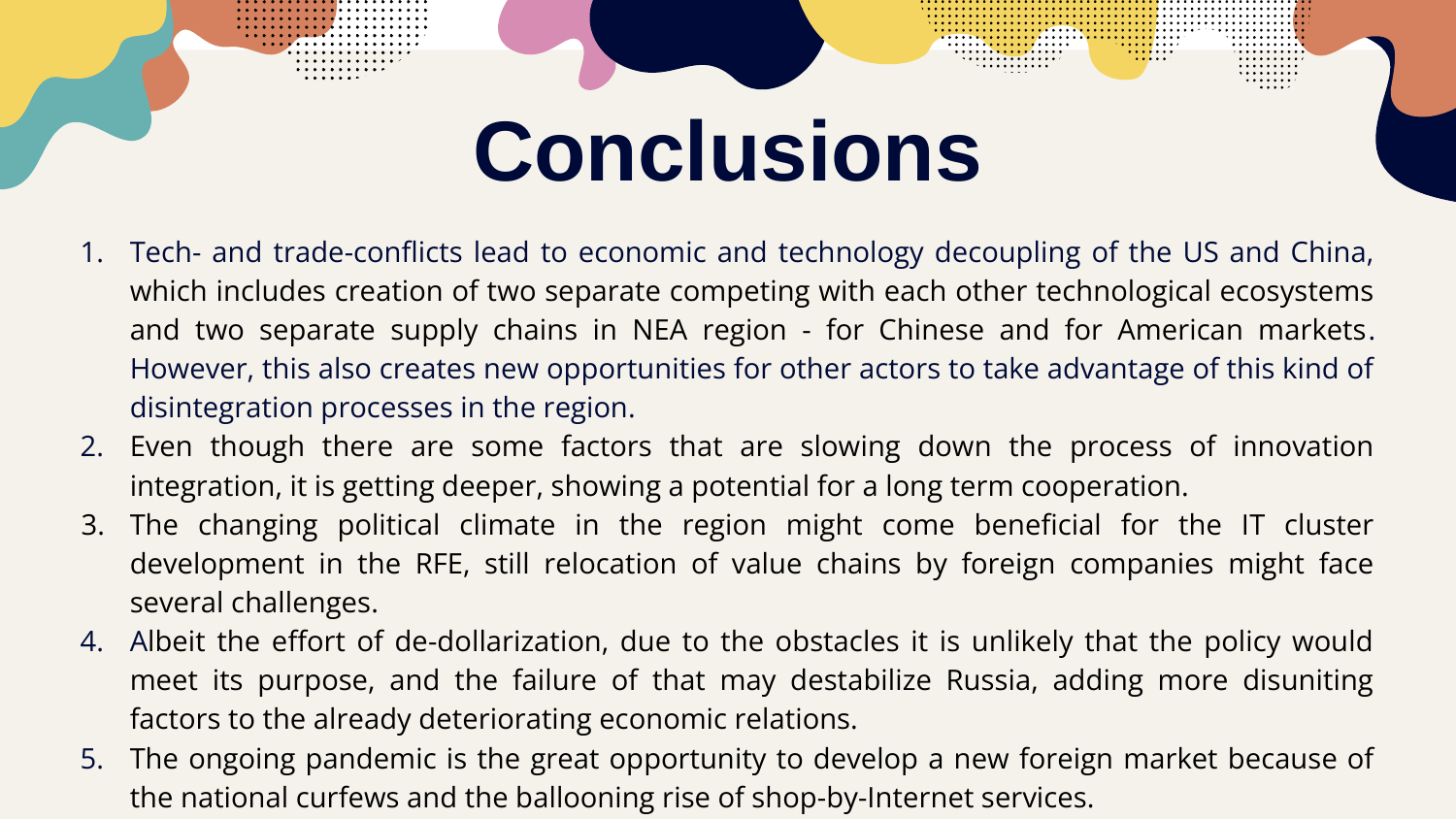

# Conclusions
Tech- and trade-conflicts lead to economic and technology decoupling of the US and China, which includes creation of two separate competing with each other technological ecosystems and two separate supply chains in NEA region - for Chinese and for American markets. However, this also creates new opportunities for other actors to take advantage of this kind of disintegration processes in the region.
Even though there are some factors that are slowing down the process of innovation integration, it is getting deeper, showing a potential for a long term cooperation.
The changing political climate in the region might come beneficial for the IT cluster development in the RFE, still relocation of value chains by foreign companies might face several challenges.
Albeit the effort of de-dollarization, due to the obstacles it is unlikely that the policy would meet its purpose, and the failure of that may destabilize Russia, adding more disuniting factors to the already deteriorating economic relations.
The ongoing pandemic is the great opportunity to develop a new foreign market because of the national curfews and the ballooning rise of shop-by-Internet services.